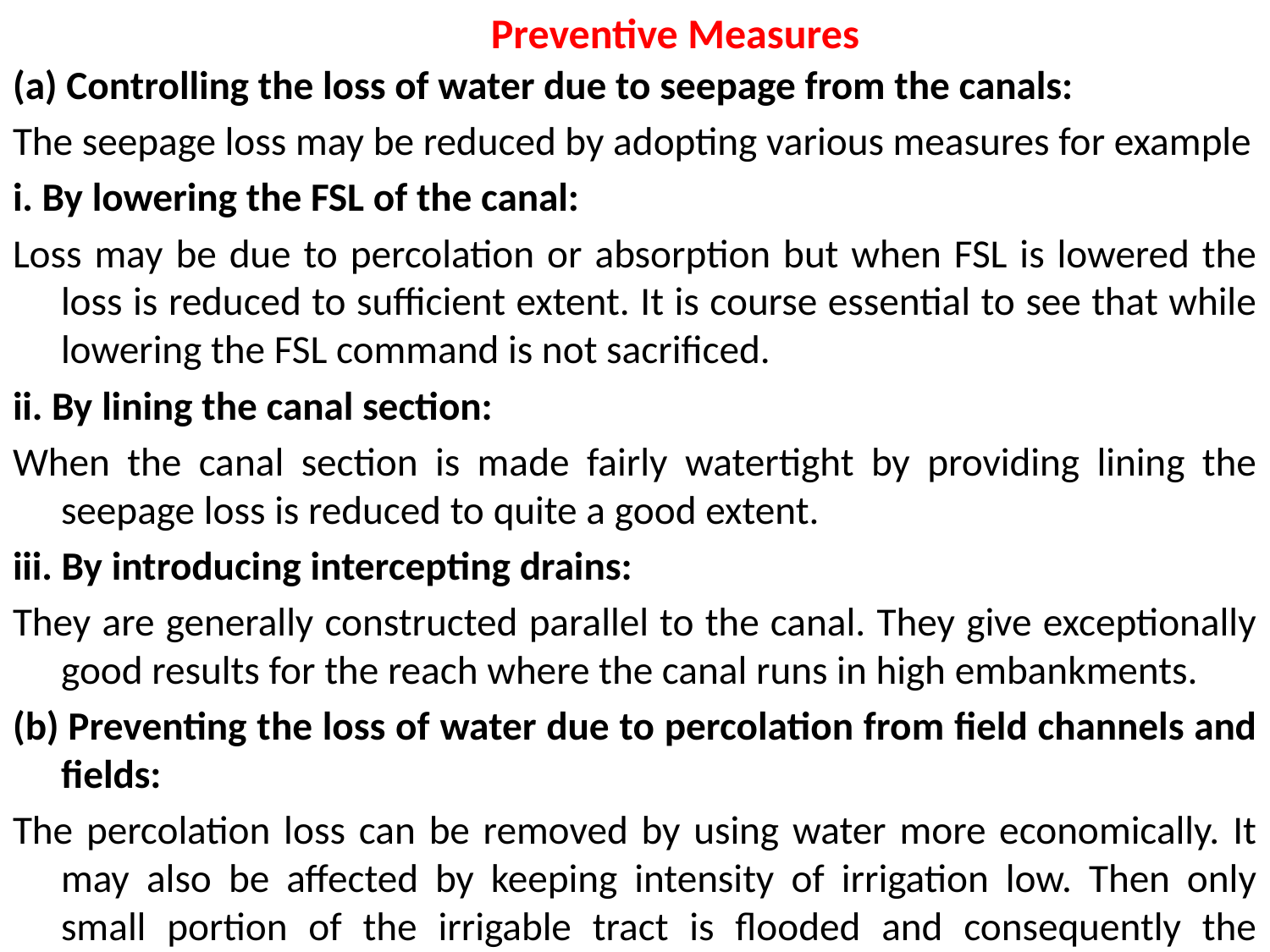

Preventive Measures
(a) Controlling the loss of water due to seepage from the canals:
The seepage loss may be reduced by adopting various measures for example
i. By lowering the FSL of the canal:
Loss may be due to percolation or absorption but when FSL is lowered the loss is reduced to sufficient extent. It is course essential to see that while lowering the FSL command is not sacrificed.
ii. By lining the canal section:
When the canal section is made fairly watertight by providing lining the seepage loss is reduced to quite a good extent.
iii. By introducing intercepting drains:
They are generally constructed parallel to the canal. They give exceptionally good results for the reach where the canal runs in high embankments.
(b) Preventing the loss of water due to percolation from field channels and fields:
The percolation loss can be removed by using water more economically. It may also be affected by keeping intensity of irrigation low. Then only small portion of the irrigable tract is flooded and consequently the percolation loss takes place only on the limited area. It keeps the water-table sufficiently low.